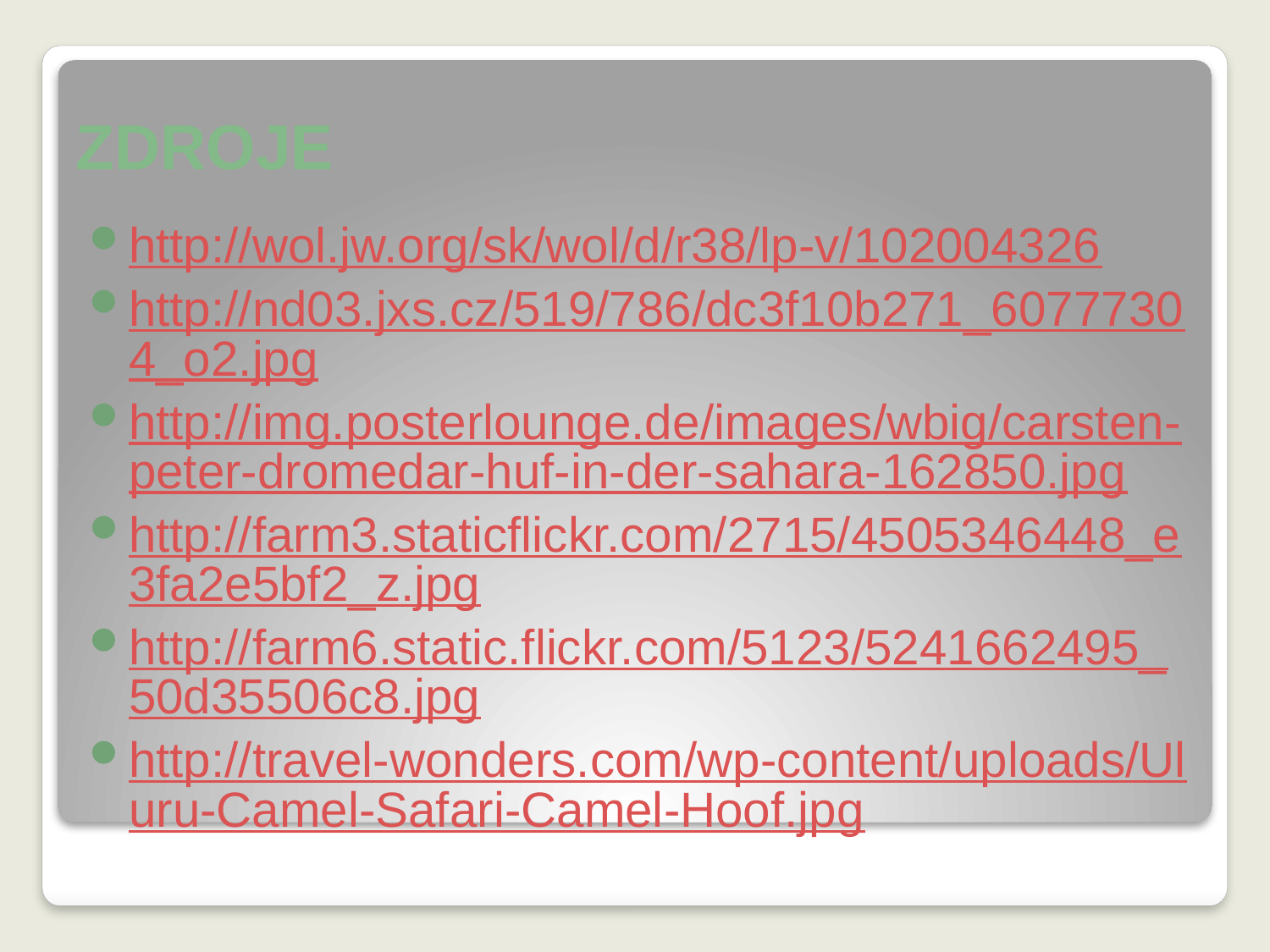

# ZDROJE

http://wol.jw.org/sk/wol/d/r38/lp-v/102004326
http://nd03.jxs.cz/519/786/dc3f10b271_60777304_o2.jpg
http://img.posterlounge.de/images/wbig/carsten-peter-dromedar-huf-in-der-sahara-162850.jpg
http://farm3.staticflickr.com/2715/4505346448_e3fa2e5bf2_z.jpg
http://farm6.static.flickr.com/5123/5241662495_50d35506c8.jpg
http://travel-wonders.com/wp-content/uploads/Uluru-Camel-Safari-Camel-Hoof.jpg